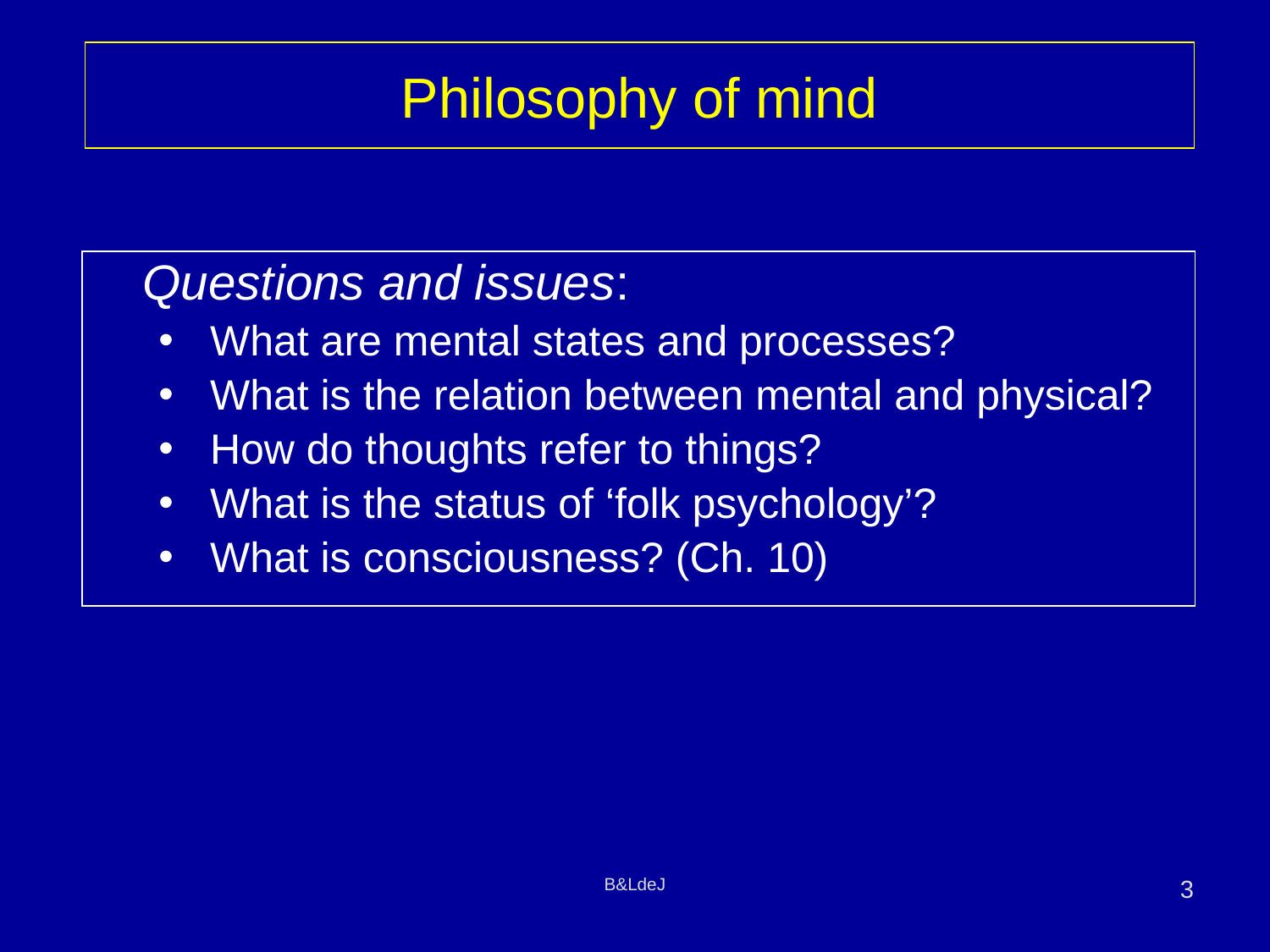

Philosophy of mind
	Questions and issues:
 What are mental states and processes?
 What is the relation between mental and physical?
 How do thoughts refer to things?
 What is the status of ‘folk psychology’?
 What is consciousness? (Ch. 10)
B&LdeJ
3